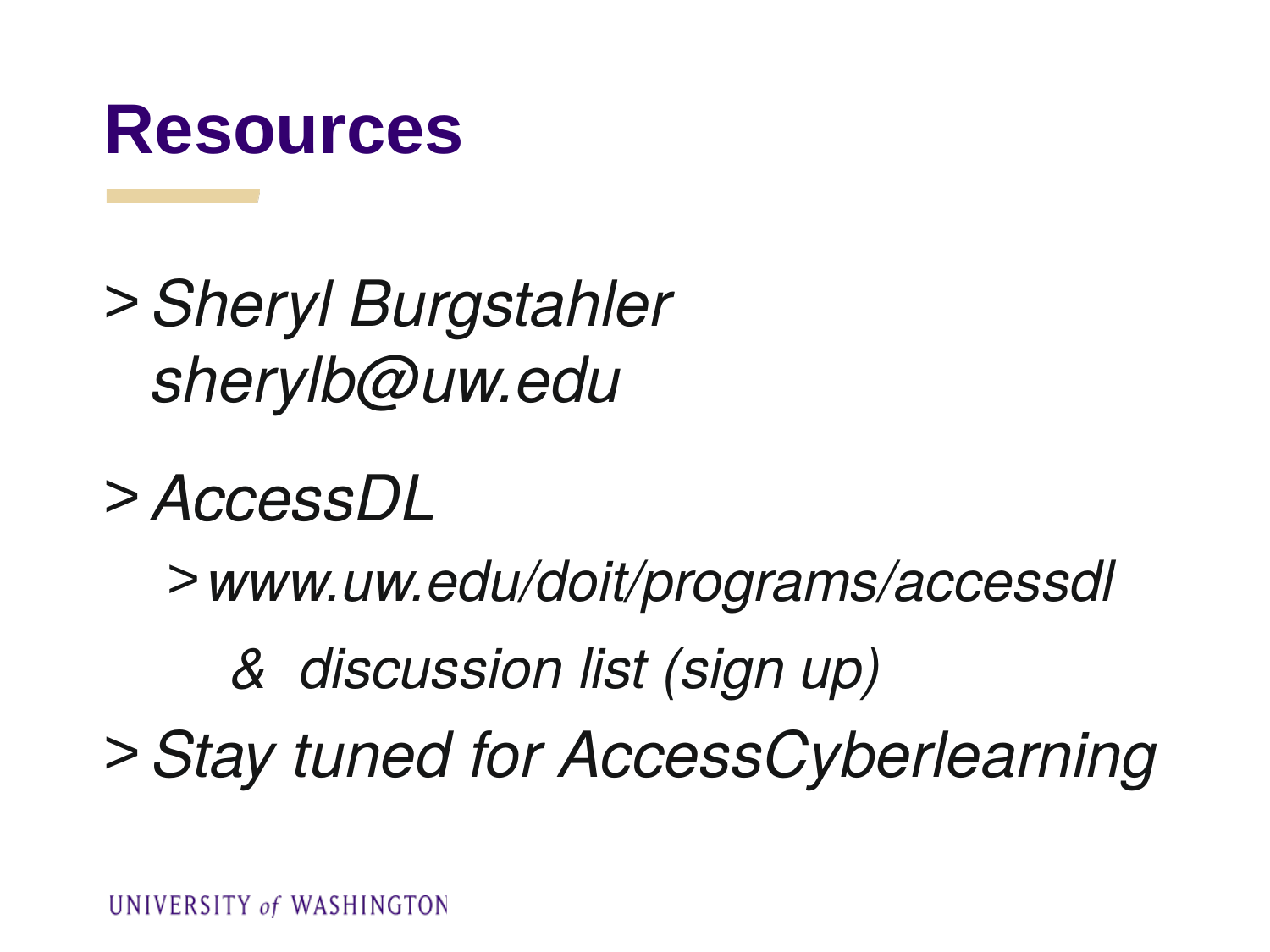

Resources
Sheryl Burgstahler
sherylb@uw.edu

AccessDL
www.uw.edu/doit/programs/accessdl
	&  discussion list (sign up)
Stay tuned for AccessCyberlearning